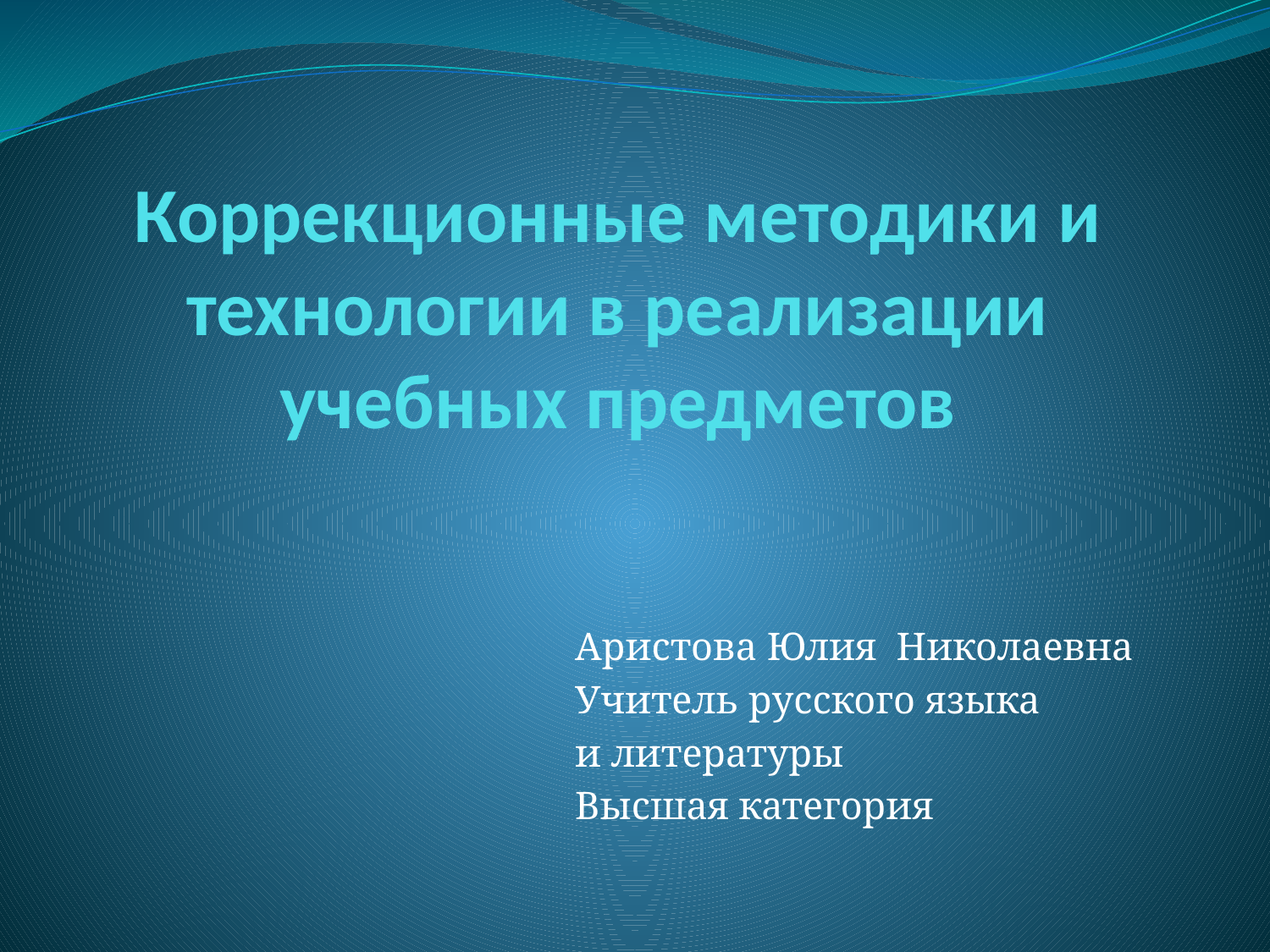

# Коррекционные методики и технологии в реализации учебных предметов
Аристова Юлия  Николаевна
Учитель русского языка
и литературы
Высшая категория